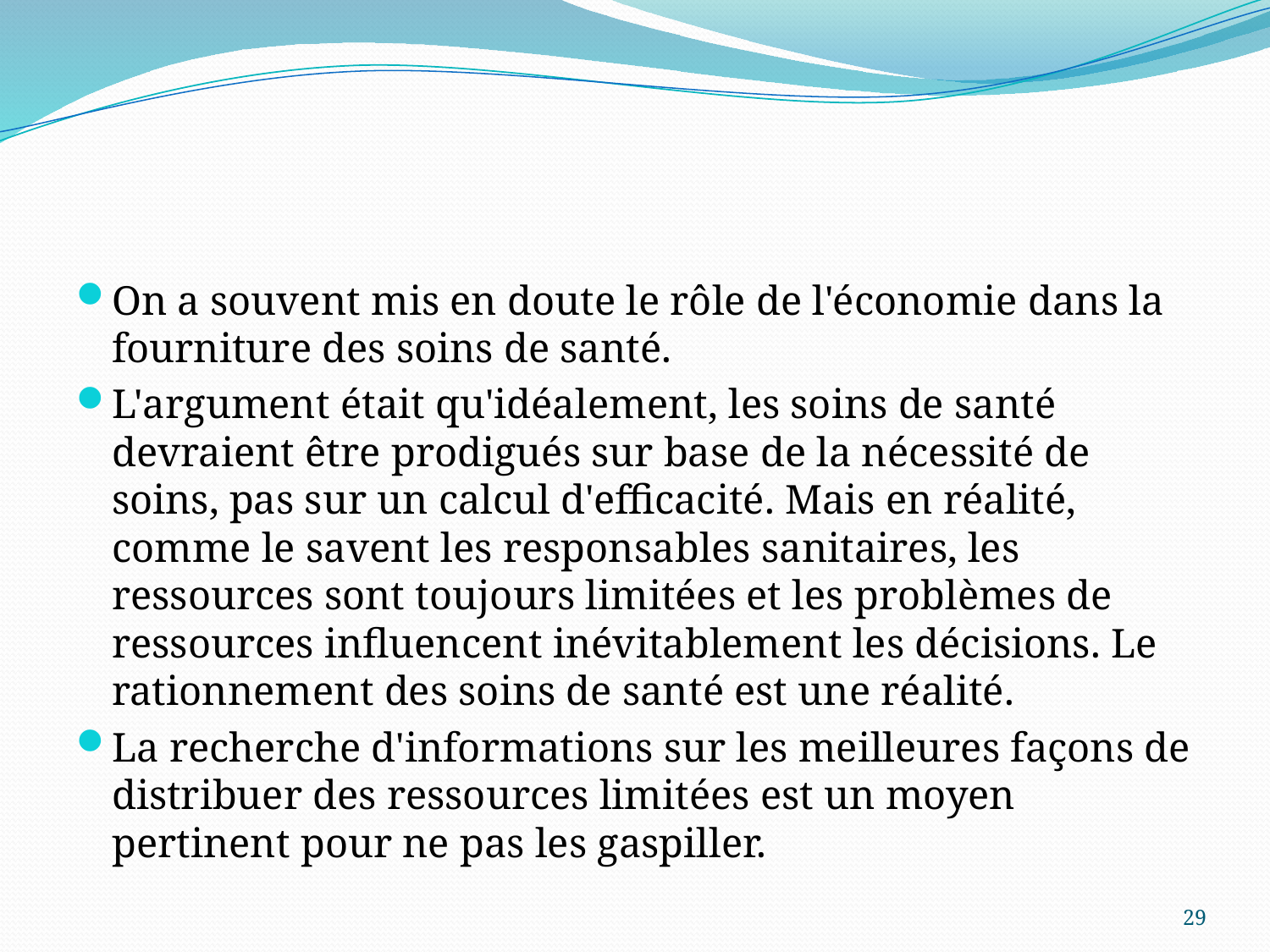

#
On a souvent mis en doute le rôle de l'économie dans la fourniture des soins de santé.
L'argument était qu'idéalement, les soins de santé devraient être prodigués sur base de la nécessité de soins, pas sur un calcul d'efficacité. Mais en réalité, comme le savent les responsables sanitaires, les ressources sont toujours limitées et les problèmes de ressources influencent inévitablement les décisions. Le rationnement des soins de santé est une réalité.
La recherche d'informations sur les meilleures façons de distribuer des ressources limitées est un moyen pertinent pour ne pas les gaspiller.

29